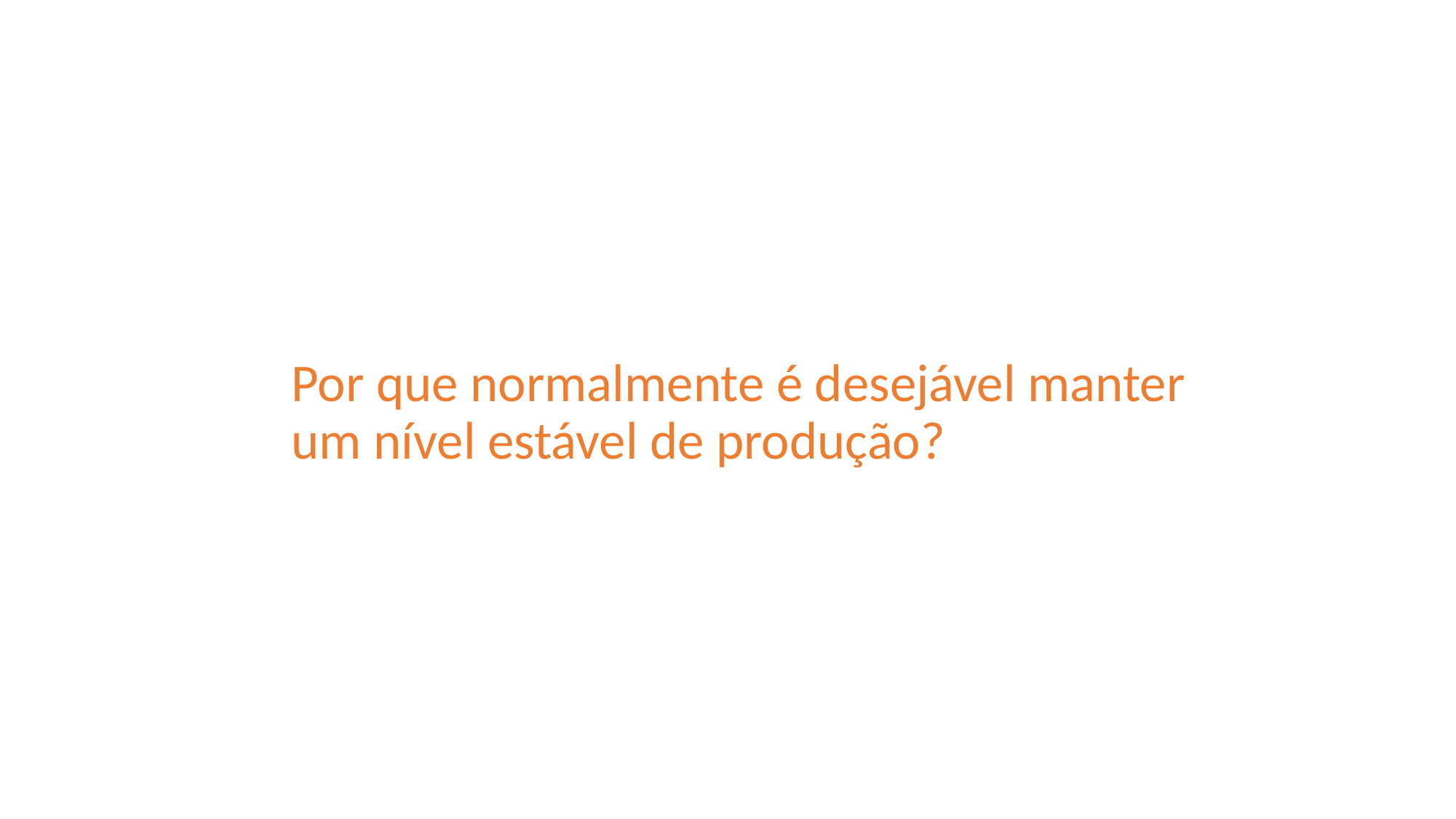

# Por que normalmente é desejável manter um nível estável de produção?